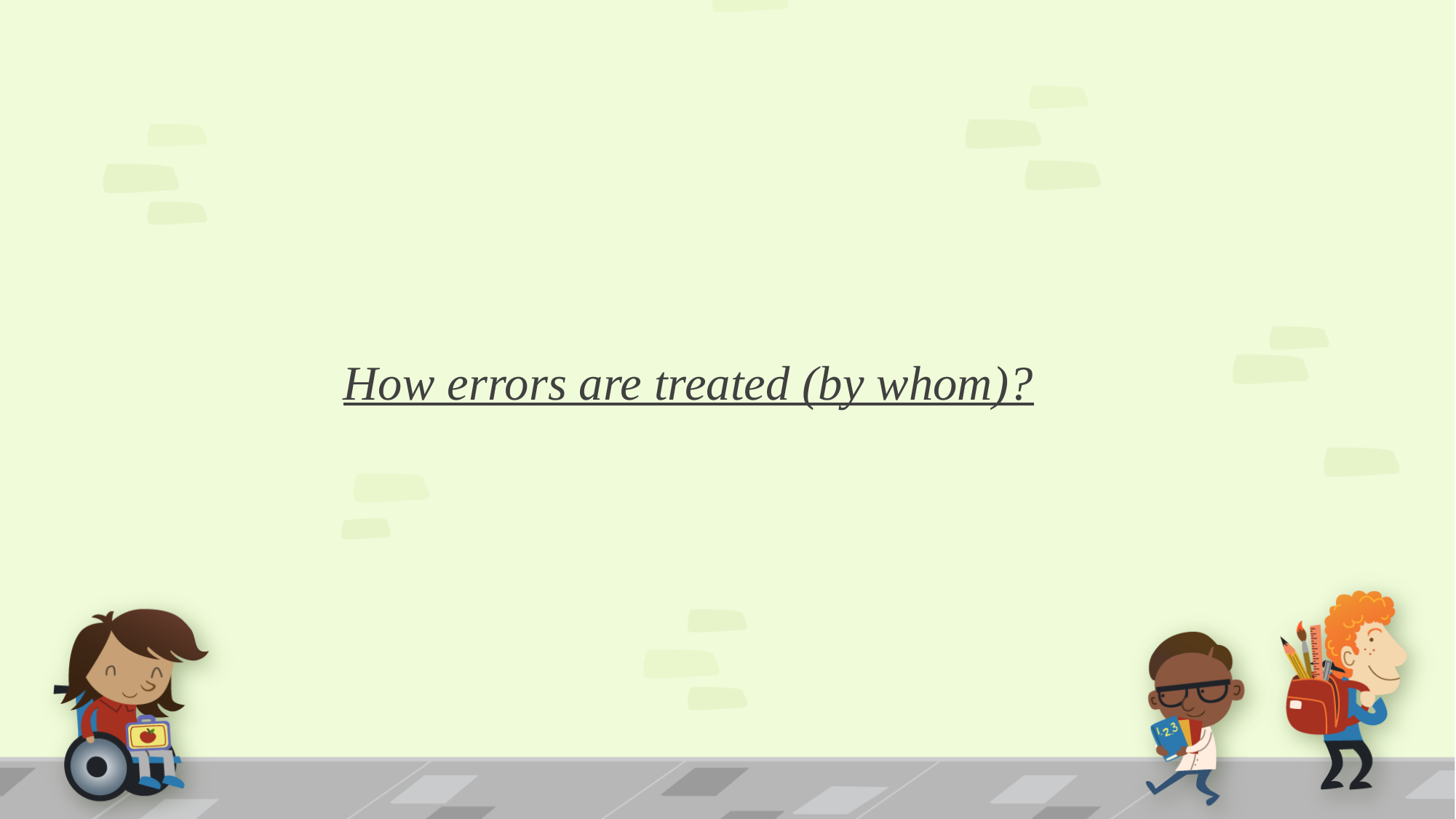

# How errors are treated (by whom)?